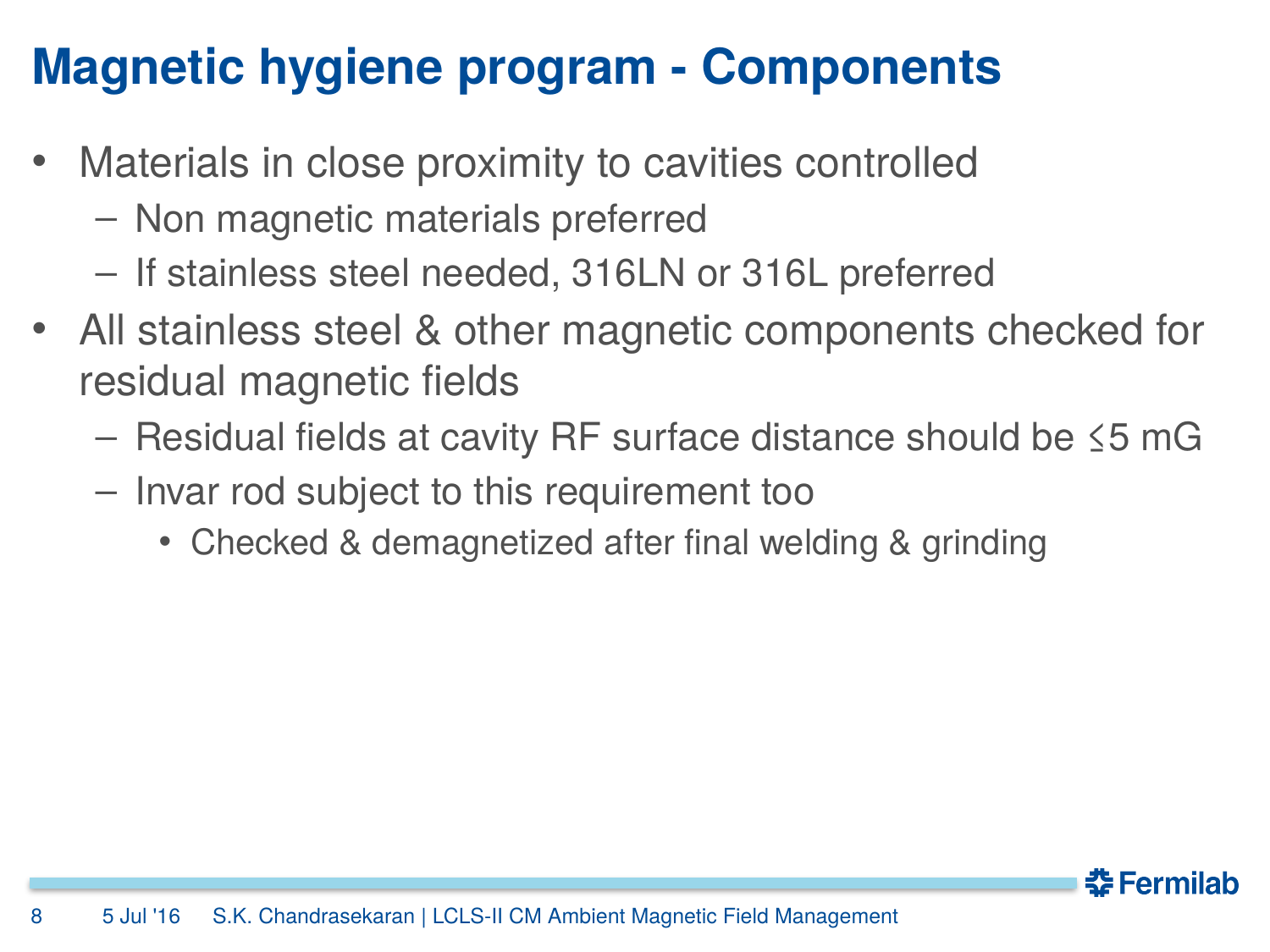

# Magnetic hygiene program - Components
Materials in close proximity to cavities controlled
Non magnetic materials preferred
If stainless steel needed, 316LN or 316L preferred
All stainless steel & other magnetic components checked for residual magnetic fields
Residual fields at cavity RF surface distance should be ≤5 mG
Invar rod subject to this requirement too
Checked & demagnetized after final welding & grinding

8
5 Jul '16
S.K. Chandrasekaran | LCLS-II CM Ambient Magnetic Field Management